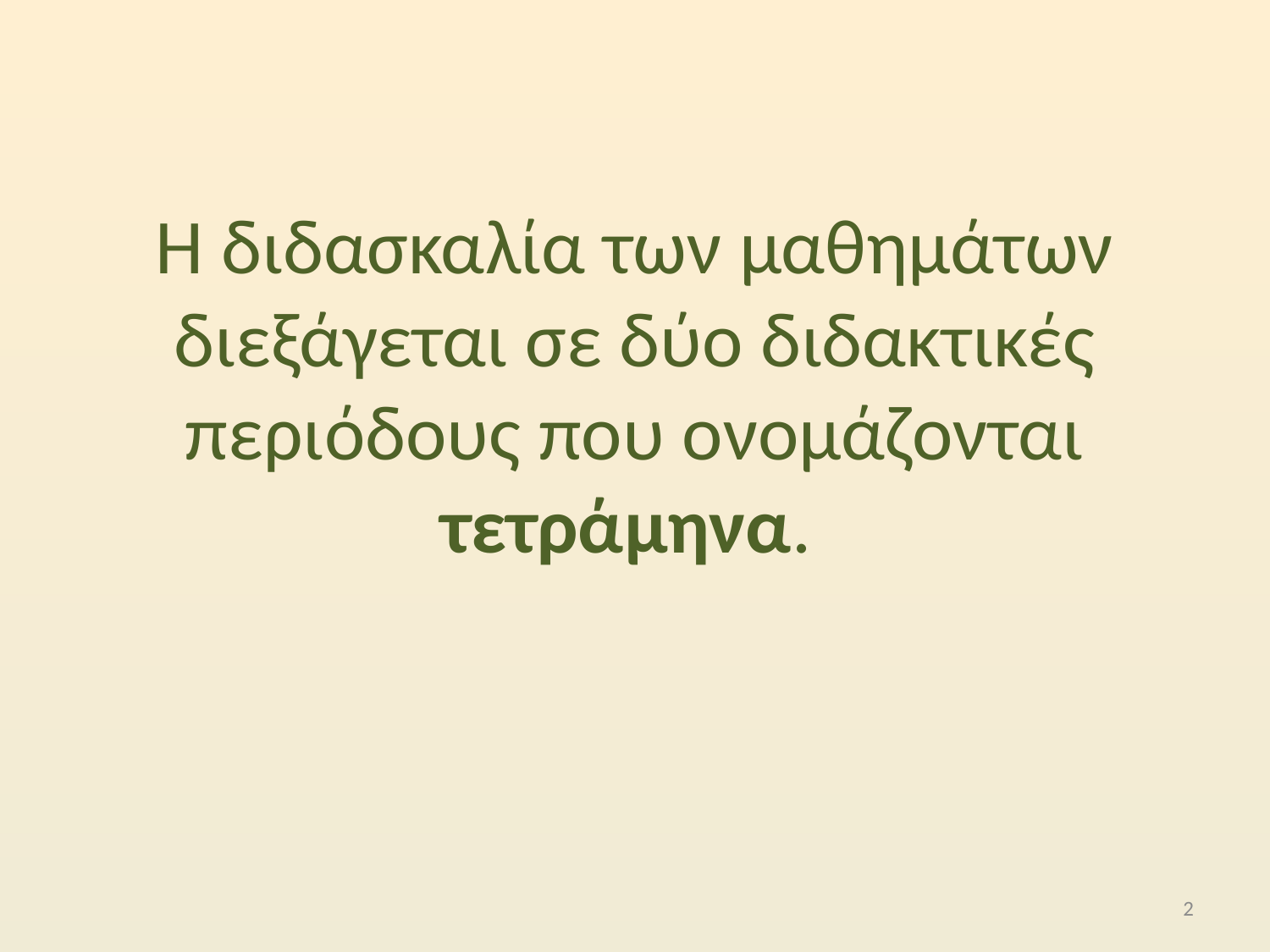

# Η διδασκαλία των μαθημάτων διεξάγεται σε δύο διδακτικές περιόδους που ονομάζονται τετράμηνα.
2